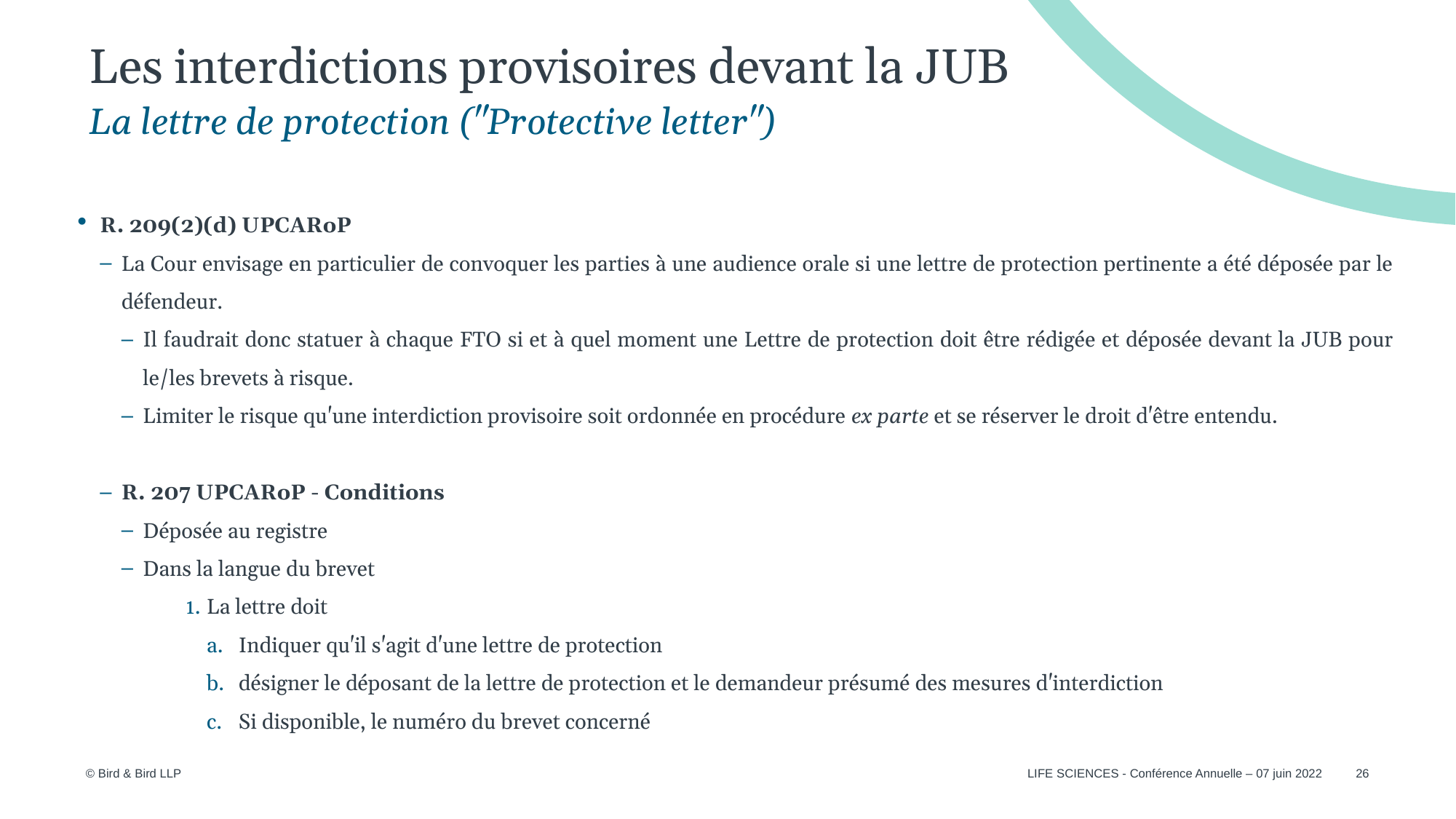

# Les interdictions provisoires devant la JUB
La lettre de protection ("Protective letter")
R. 209(2)(d) UPCARoP
La Cour envisage en particulier de convoquer les parties à une audience orale si une lettre de protection pertinente a été déposée par le défendeur.
Il faudrait donc statuer à chaque FTO si et à quel moment une Lettre de protection doit être rédigée et déposée devant la JUB pour le/les brevets à risque.
Limiter le risque qu'une interdiction provisoire soit ordonnée en procédure ex parte et se réserver le droit d'être entendu.

R. 207 UPCARoP - Conditions
Déposée au registre
Dans la langue du brevet
La lettre doit
Indiquer qu'il s'agit d'une lettre de protection
désigner le déposant de la lettre de protection et le demandeur présumé des mesures d'interdiction
Si disponible, le numéro du brevet concerné

LIFE SCIENCES - Conférence Annuelle – 07 juin 2022